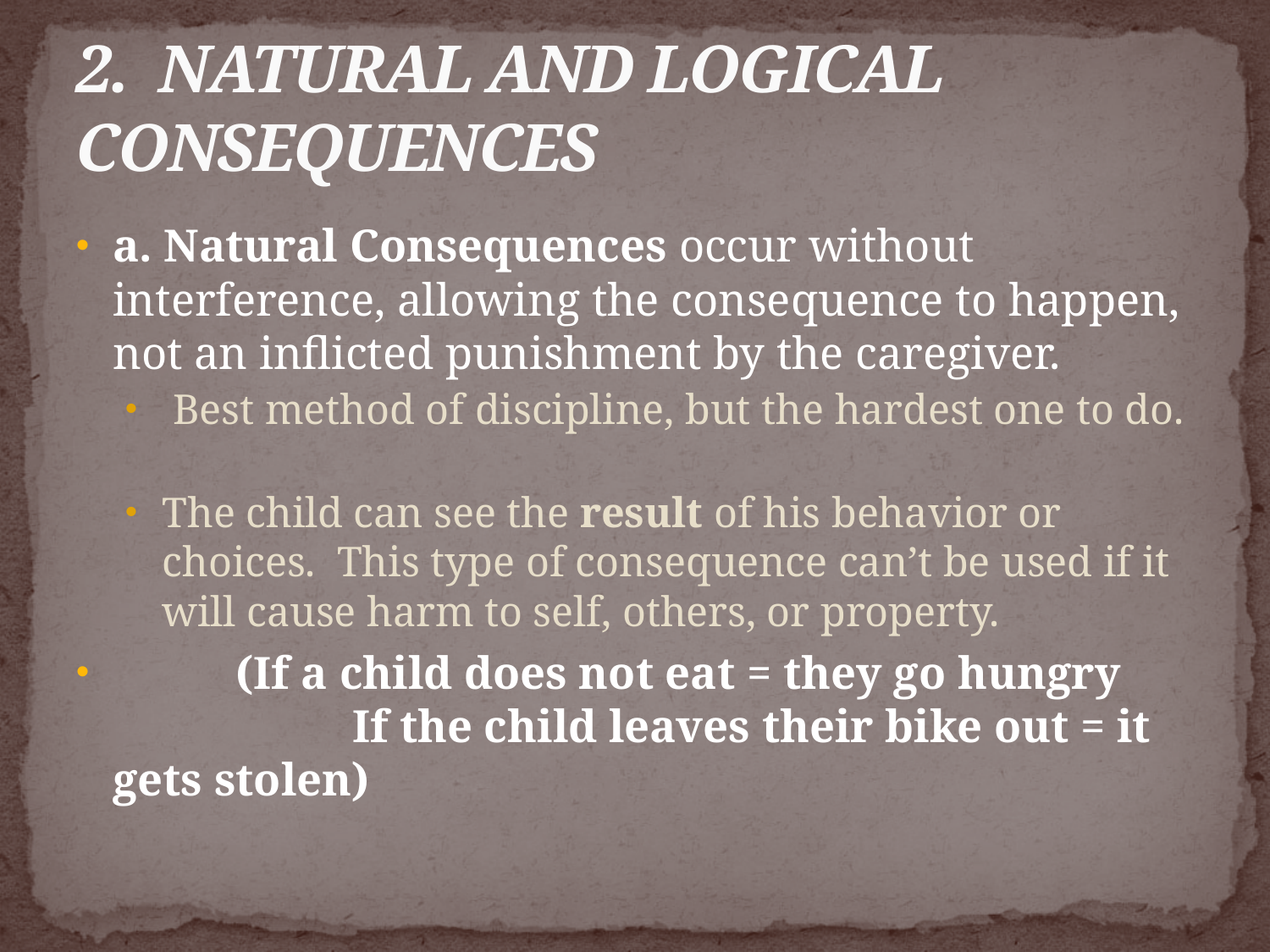

# 2.  NATURAL AND LOGICAL CONSEQUENCES
a. Natural Consequences occur without interference, allowing the consequence to happen, not an inflicted punishment by the caregiver.
 Best method of discipline, but the hardest one to do.
The child can see the result of his behavior or choices.  This type of consequence can’t be used if it will cause harm to self, others, or property.
	(If a child does not eat = they go hungry	          If the child leaves their bike out = it gets stolen)